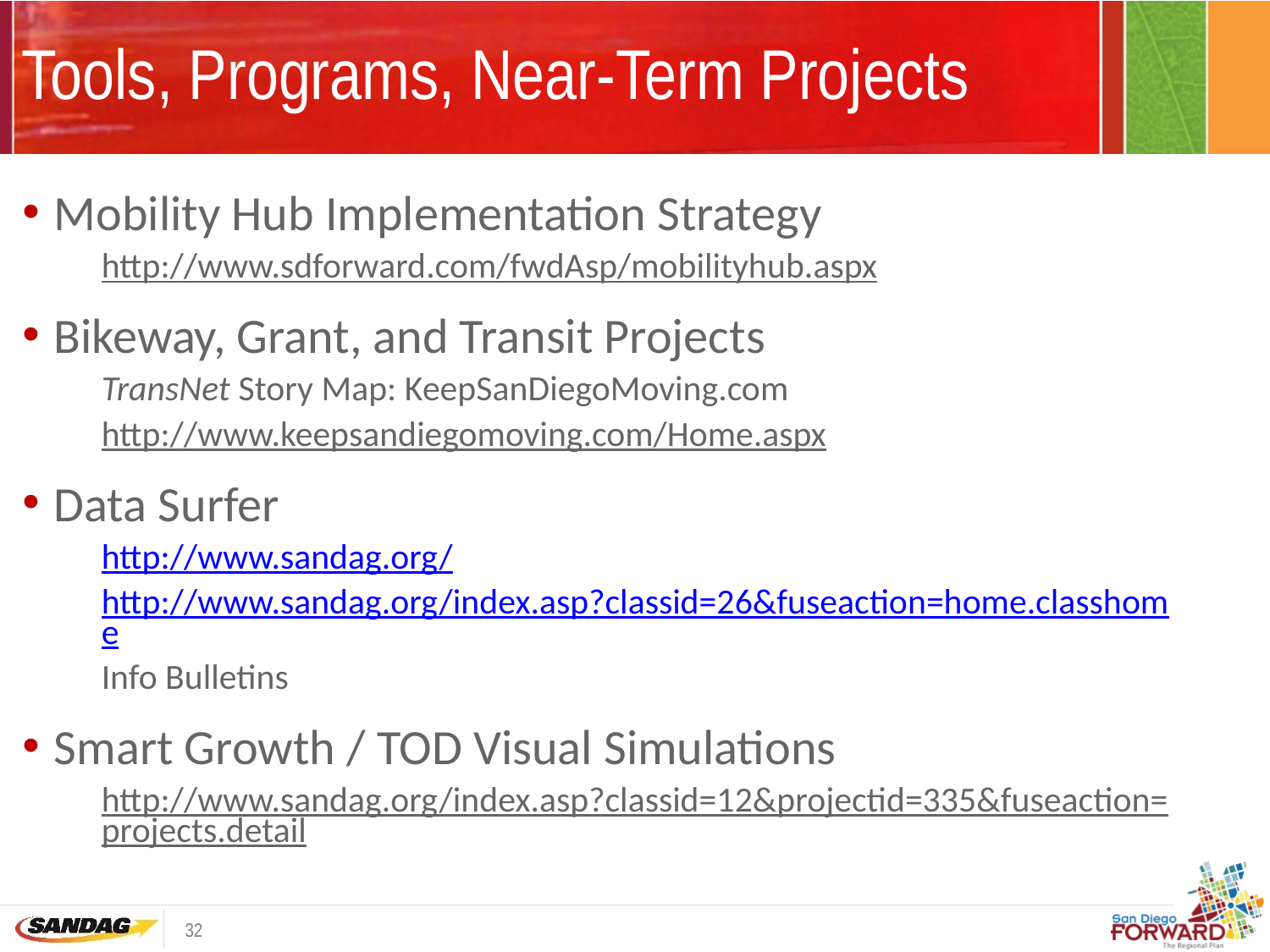

# Tools, Programs, Near-Term Projects
Mobility Hub Implementation Strategy
http://www.sdforward.com/fwdAsp/mobilityhub.aspx
Bikeway, Grant, and Transit Projects
TransNet Story Map: KeepSanDiegoMoving.com
http://www.keepsandiegomoving.com/Home.aspx
Data Surfer
http://www.sandag.org/
http://www.sandag.org/index.asp?classid=26&fuseaction=home.classhome
Info Bulletins
Smart Growth / TOD Visual Simulations
http://www.sandag.org/index.asp?classid=12&projectid=335&fuseaction=projects.detail
32